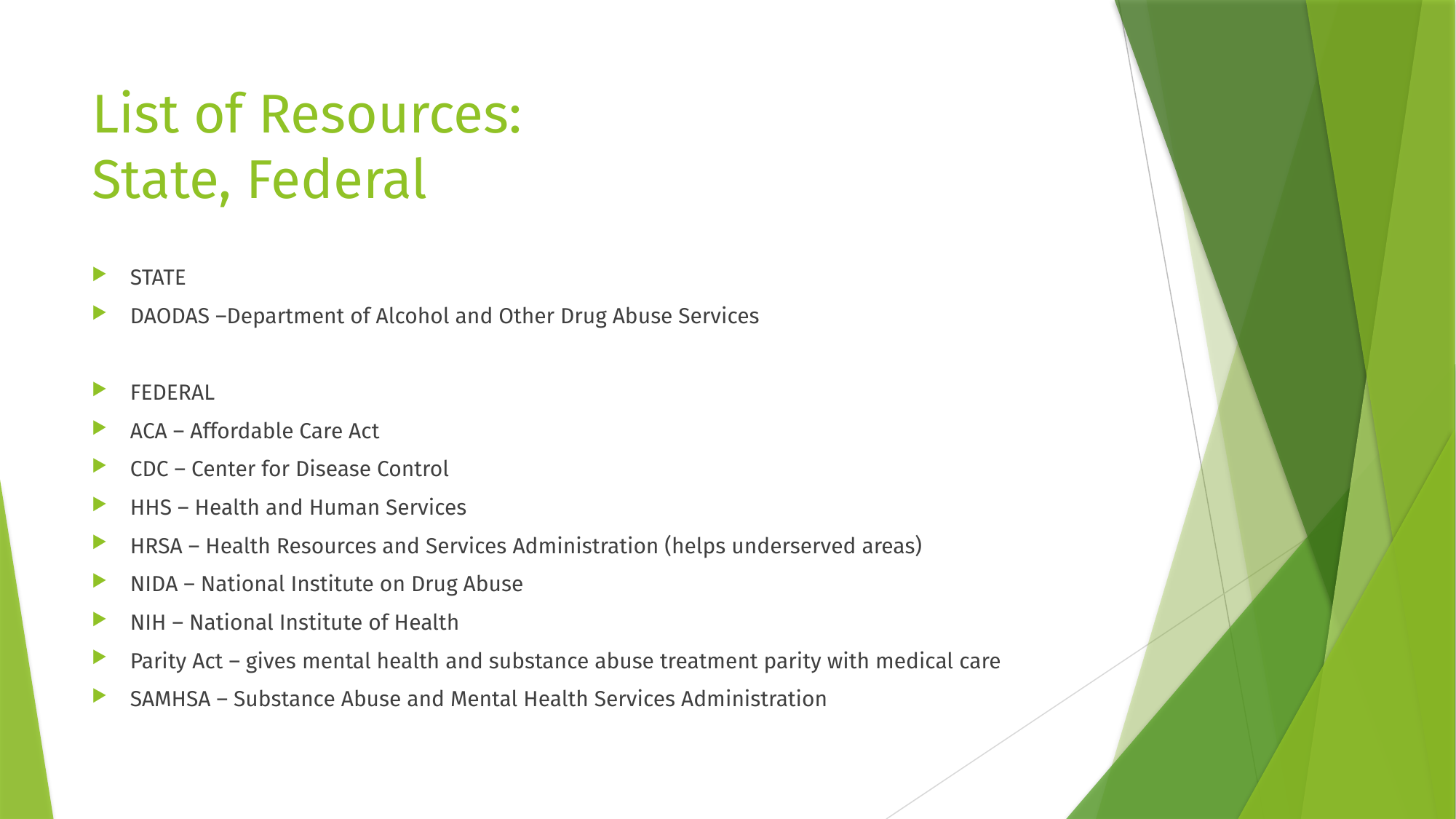

# List of Resources: State, Federal
STATE
DAODAS –Department of Alcohol and Other Drug Abuse Services

FEDERAL
ACA – Affordable Care Act
CDC – Center for Disease Control
HHS – Health and Human Services
HRSA – Health Resources and Services Administration (helps underserved areas)
NIDA – National Institute on Drug Abuse
NIH – National Institute of Health
Parity Act – gives mental health and substance abuse treatment parity with medical care
SAMHSA – Substance Abuse and Mental Health Services Administration